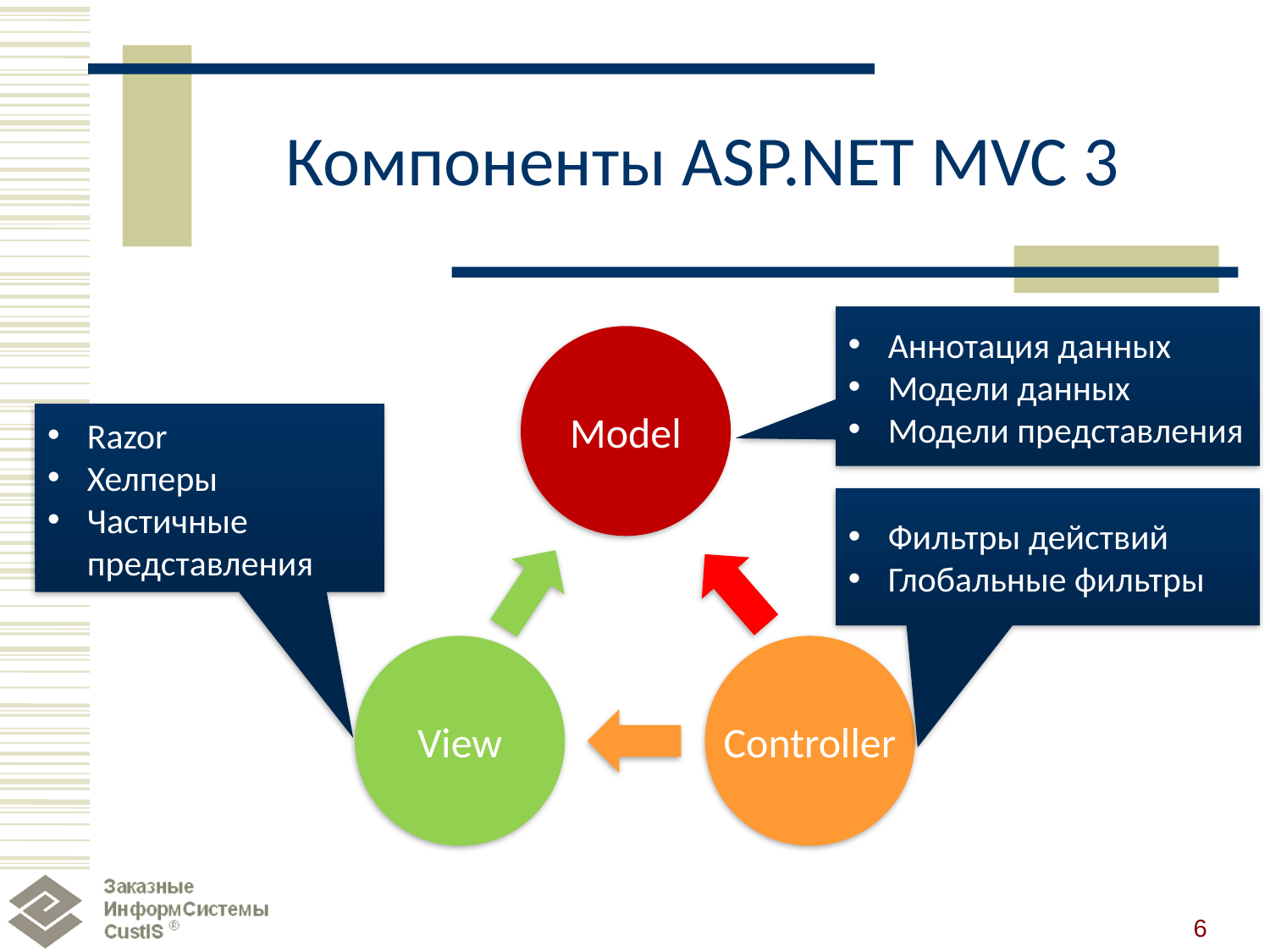

# Компоненты ASP.NET MVC 3
Аннотация данных
Модели данных
Модели представления
Model
Razor
Хелперы
Частичные представления
Фильтры действий
Глобальные фильтры

View
Controller

6